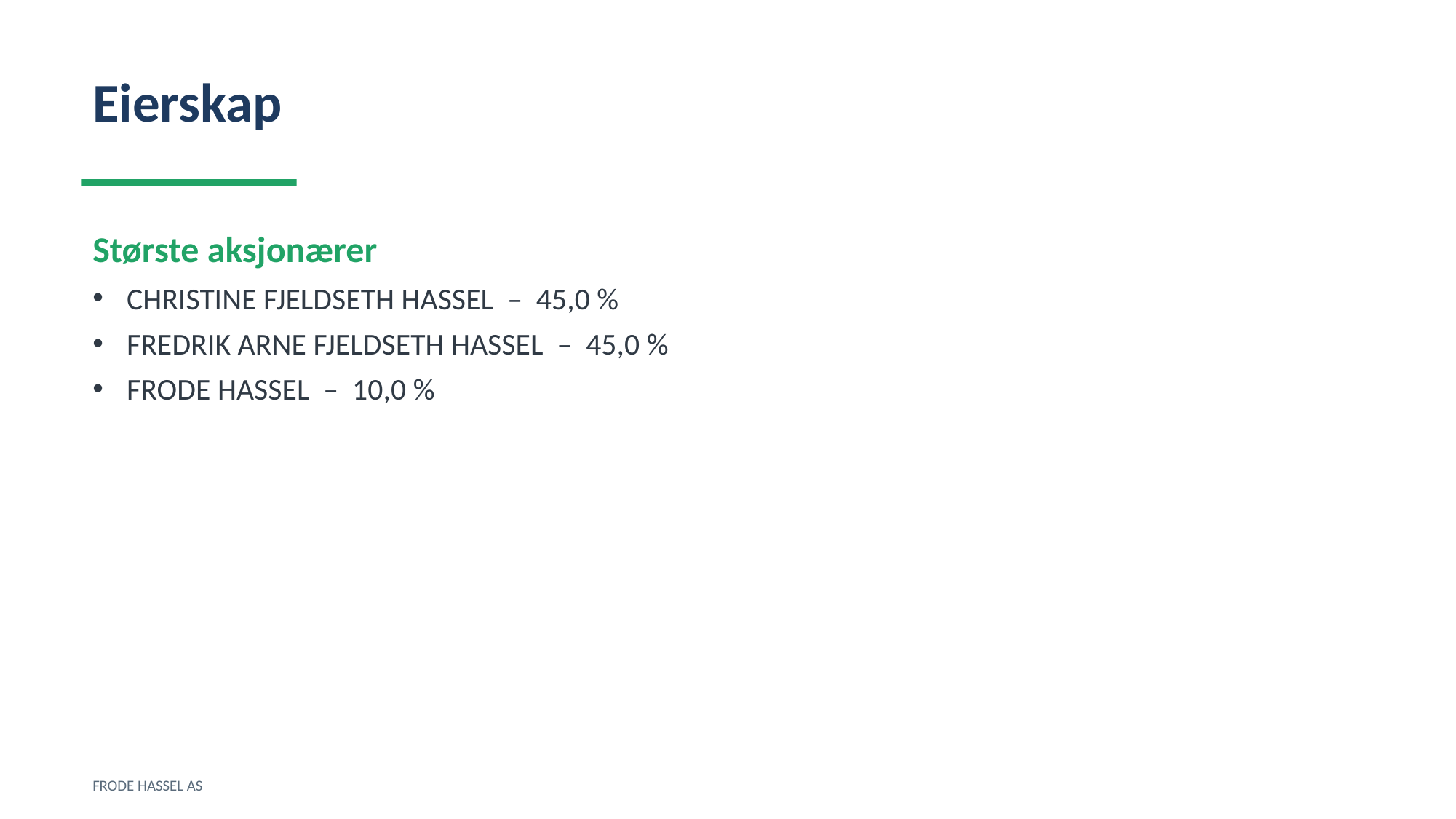

Eierskap

Største aksjonærer
CHRISTINE FJELDSETH HASSEL  –  45,0 %
FREDRIK ARNE FJELDSETH HASSEL  –  45,0 %
FRODE HASSEL  –  10,0 %
FRODE HASSEL AS